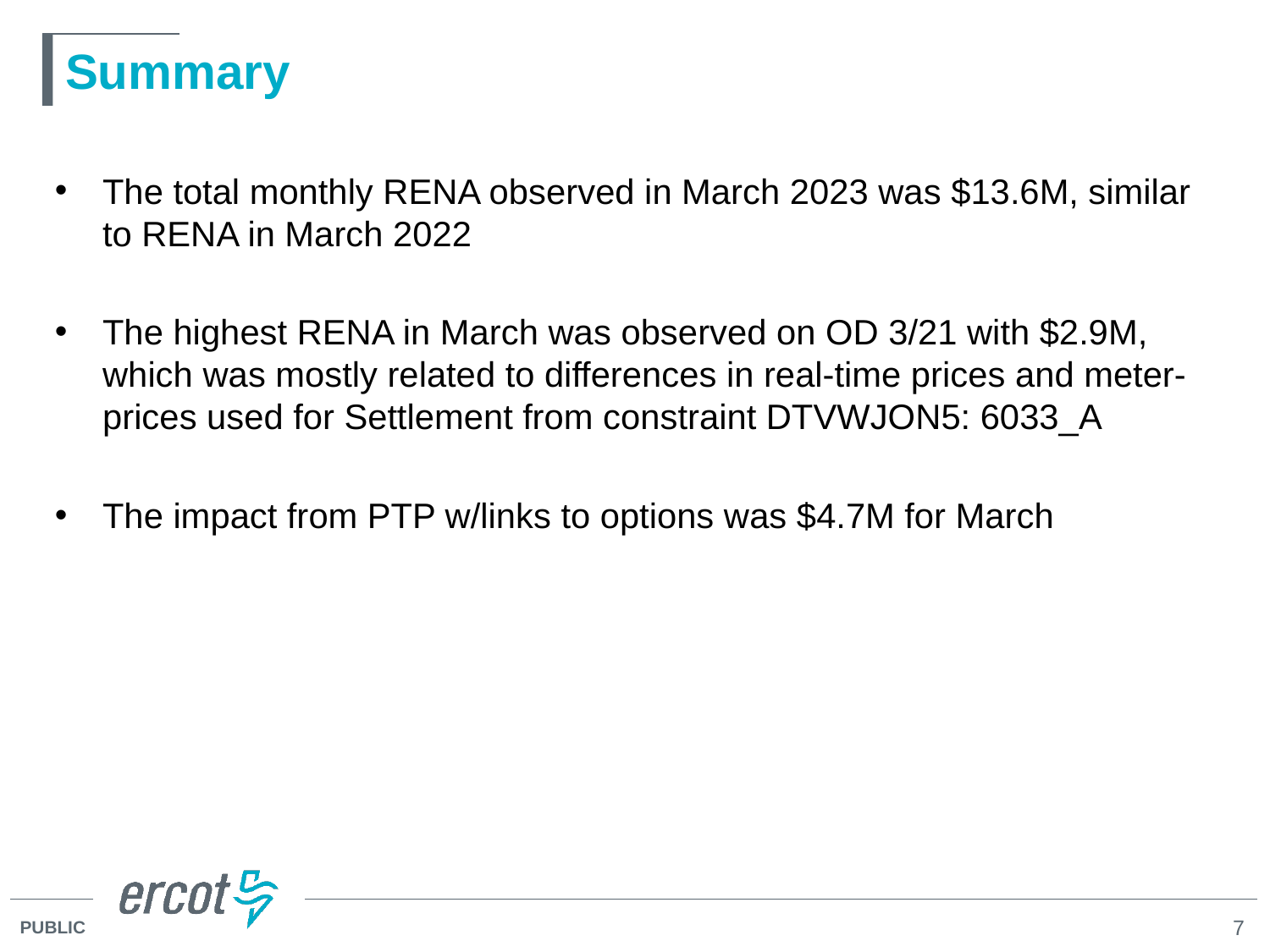

# Summary

The total monthly RENA observed in March 2023 was $13.6M, similar to RENA in March 2022

The highest RENA in March was observed on OD 3/21 with $2.9M, which was mostly related to differences in real-time prices and meter-prices used for Settlement from constraint DTVWJON5: 6033_A

The impact from PTP w/links to options was $4.7M for March